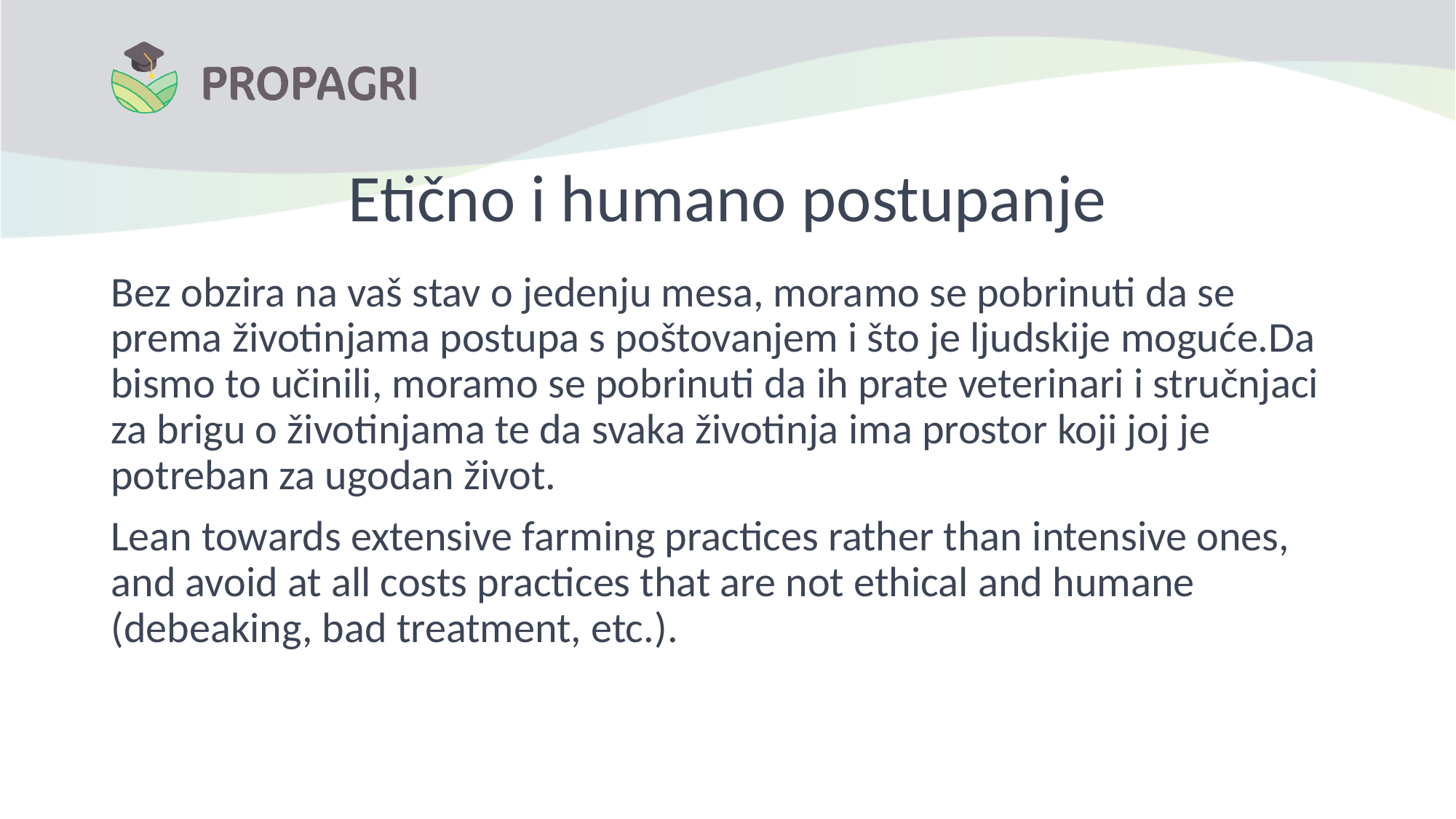

# Etično i humano postupanje
Bez obzira na vaš stav o jedenju mesa, moramo se pobrinuti da se prema životinjama postupa s poštovanjem i što je ljudskije moguće.Da bismo to učinili, moramo se pobrinuti da ih prate veterinari i stručnjaci za brigu o životinjama te da svaka životinja ima prostor koji joj je potreban za ugodan život.
Lean towards extensive farming practices rather than intensive ones, and avoid at all costs practices that are not ethical and humane (debeaking, bad treatment, etc.).